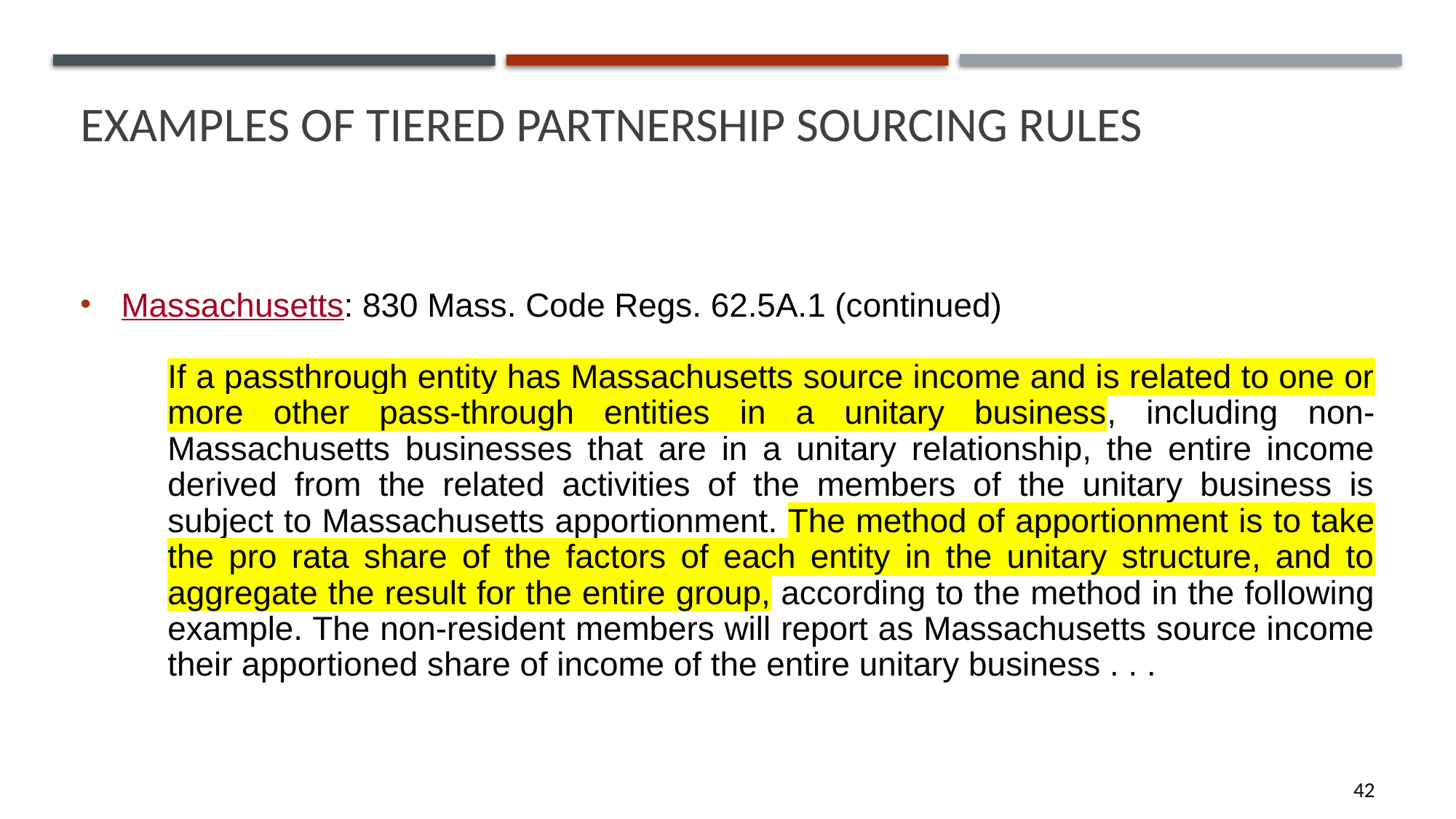

# Examples of tiered partnership sourcing rules
Massachusetts: 830 Mass. Code Regs. 62.5A.1 (continued)

If a passthrough entity has Massachusetts source income and is related to one or more other pass-through entities in a unitary business, including non-Massachusetts businesses that are in a unitary relationship, the entire income derived from the related activities of the members of the unitary business is subject to Massachusetts apportionment. The method of apportionment is to take the pro rata share of the factors of each entity in the unitary structure, and to aggregate the result for the entire group, according to the method in the following example. The non-resident members will report as Massachusetts source income their apportioned share of income of the entire unitary business . . .
42